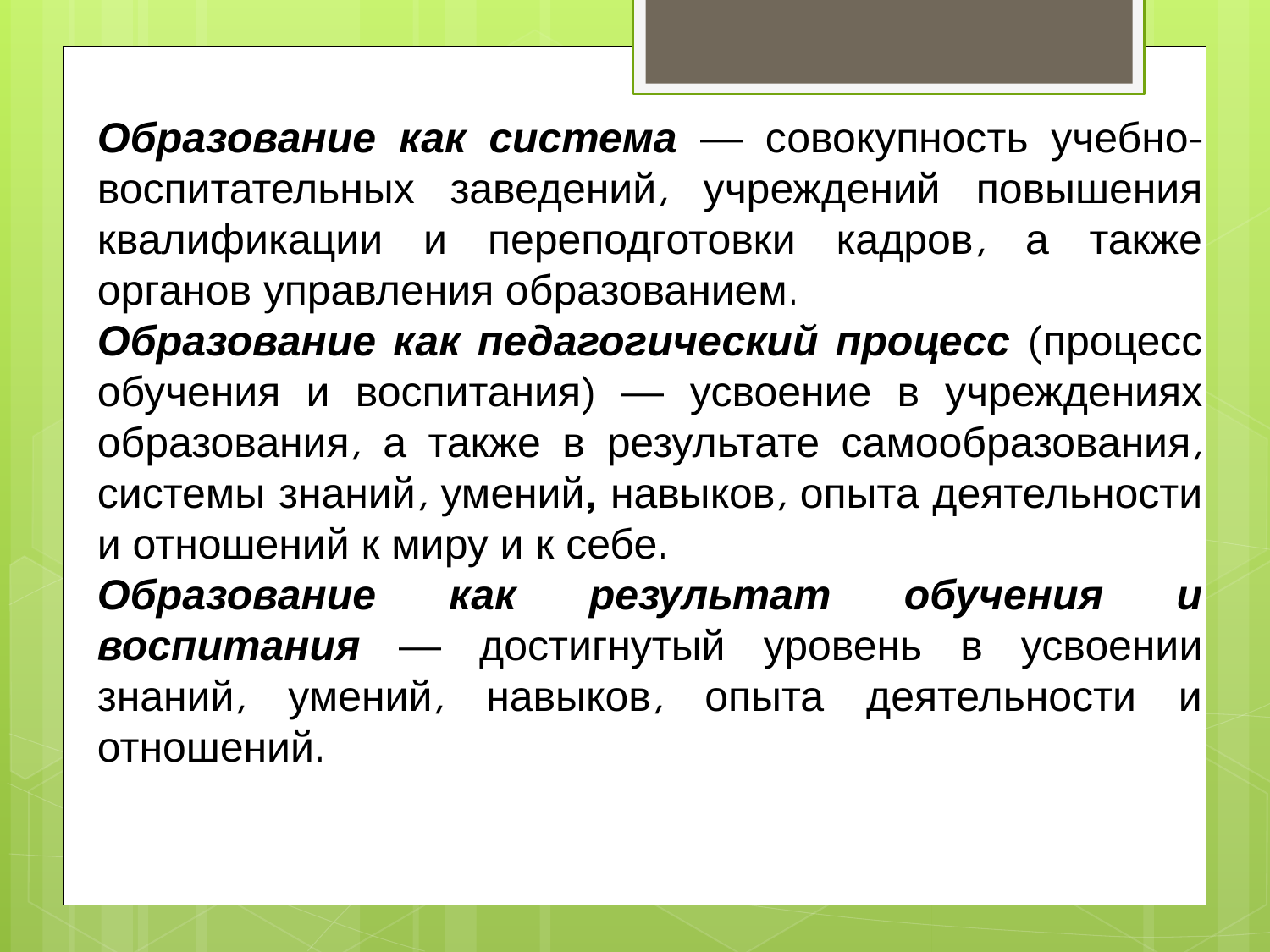

Образование как система — совокупность учебно-воспитательных заведений, учреждений повышения квалификации и переподготовки кадров, а также органов управления образованием.
Образование как педагогический процесс (процесс обучения и воспитания) — усвоение в учреждениях образования, а также в результате самообразования, системы знаний, умений, навыков, опыта деятельности и отношений к миру и к себе.
Образование как результат обучения и воспитания — достигнутый уровень в усвоении знаний, умений, навыков, опыта деятельности и отношений.